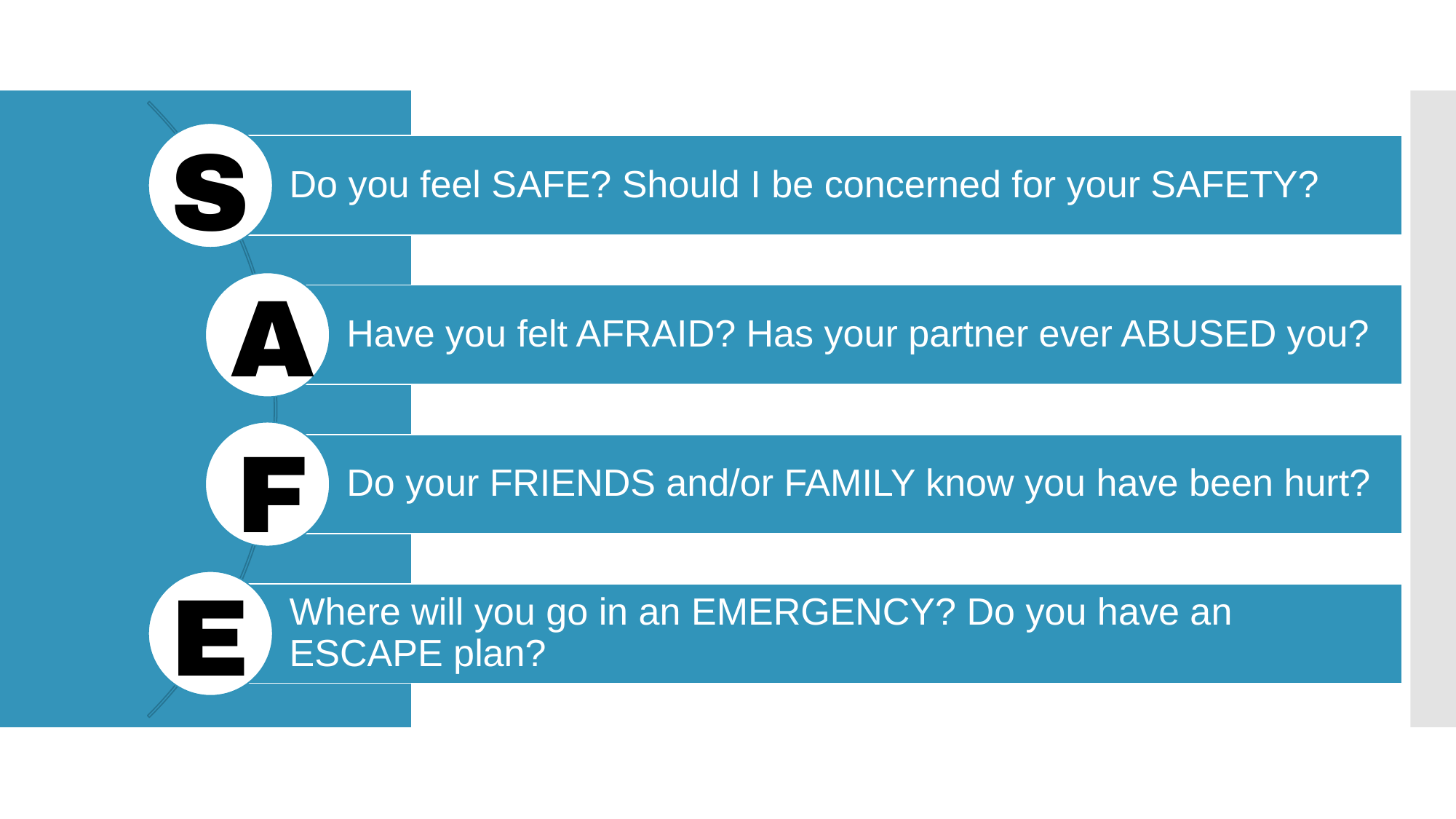

Do you feel SAFE? Should I be concerned for your SAFETY?

Have you felt AFRAID? Has your partner ever ABUSED you?

Do your FRIENDS and/or FAMILY know you have been hurt?

Where will you go in an EMERGENCY? Do you have an ESCAPE plan?
S
A
F
E